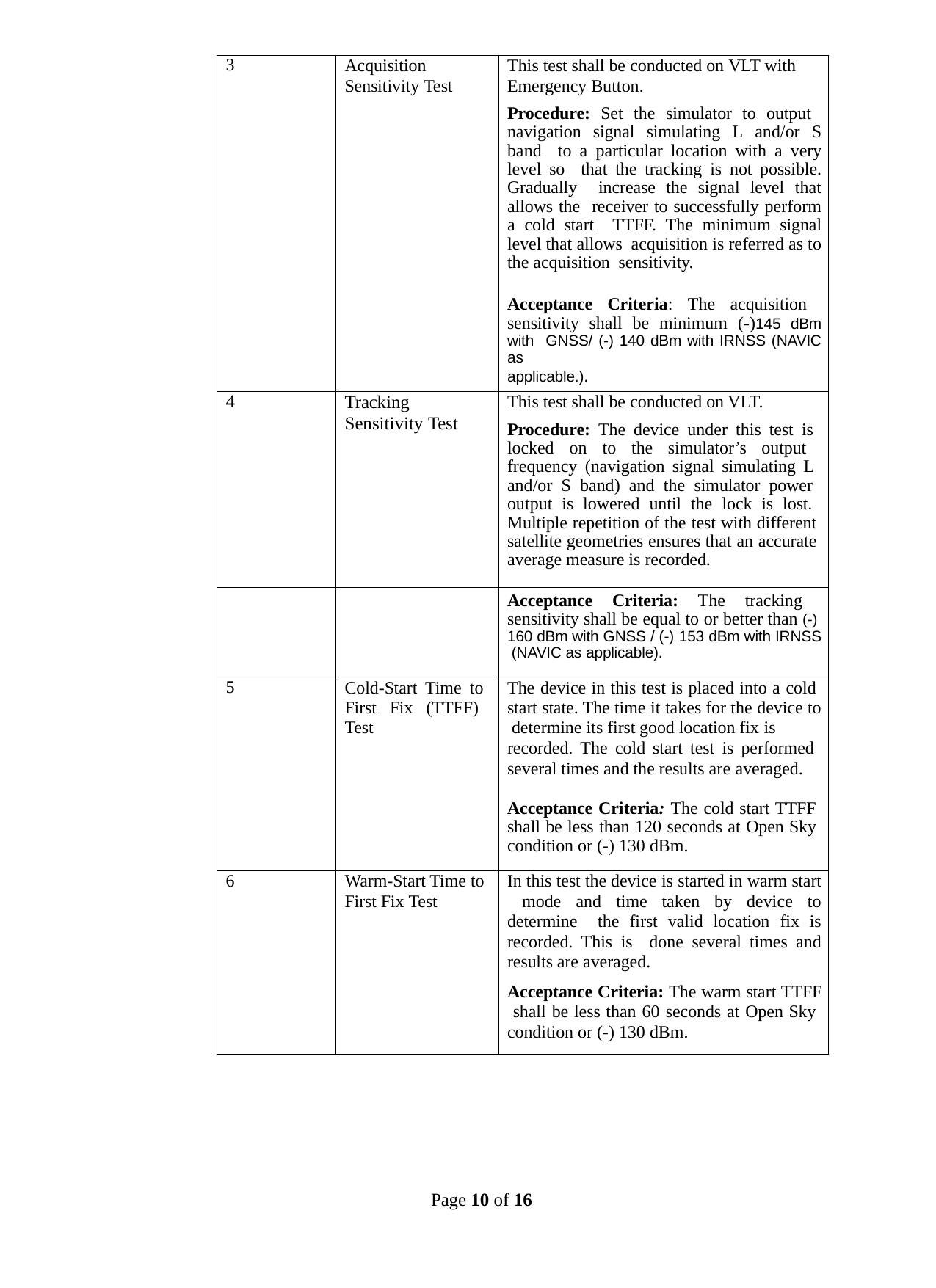

| 3 | Acquisition Sensitivity Test | This test shall be conducted on VLT with Emergency Button. |
| --- | --- | --- |
|  |  | Procedure: Set the simulator to output navigation signal simulating L and/or S band to a particular location with a very level so that the tracking is not possible. Gradually increase the signal level that allows the receiver to successfully perform a cold start TTFF. The minimum signal level that allows acquisition is referred as to the acquisition sensitivity. |
|  |  | Acceptance Criteria: The acquisition sensitivity shall be minimum (-)145 dBm with GNSS/ (-) 140 dBm with IRNSS (NAVIC as applicable.). |
| 4 | Tracking Sensitivity Test | This test shall be conducted on VLT. Procedure: The device under this test is locked on to the simulator’s output frequency (navigation signal simulating L and/or S band) and the simulator power output is lowered until the lock is lost. Multiple repetition of the test with different satellite geometries ensures that an accurate average measure is recorded. |
|  |  | Acceptance Criteria: The tracking sensitivity shall be equal to or better than (-) 160 dBm with GNSS / (-) 153 dBm with IRNSS (NAVIC as applicable). |
| 5 | Cold-Start Time to First Fix (TTFF) Test | The device in this test is placed into a cold start state. The time it takes for the device to determine its first good location fix is recorded. The cold start test is performed several times and the results are averaged. Acceptance Criteria: The cold start TTFF shall be less than 120 seconds at Open Sky condition or (-) 130 dBm. |
| 6 | Warm-Start Time to First Fix Test | In this test the device is started in warm start mode and time taken by device to determine the first valid location fix is recorded. This is done several times and results are averaged. Acceptance Criteria: The warm start TTFF shall be less than 60 seconds at Open Sky condition or (-) 130 dBm. |
Page 10 of 16